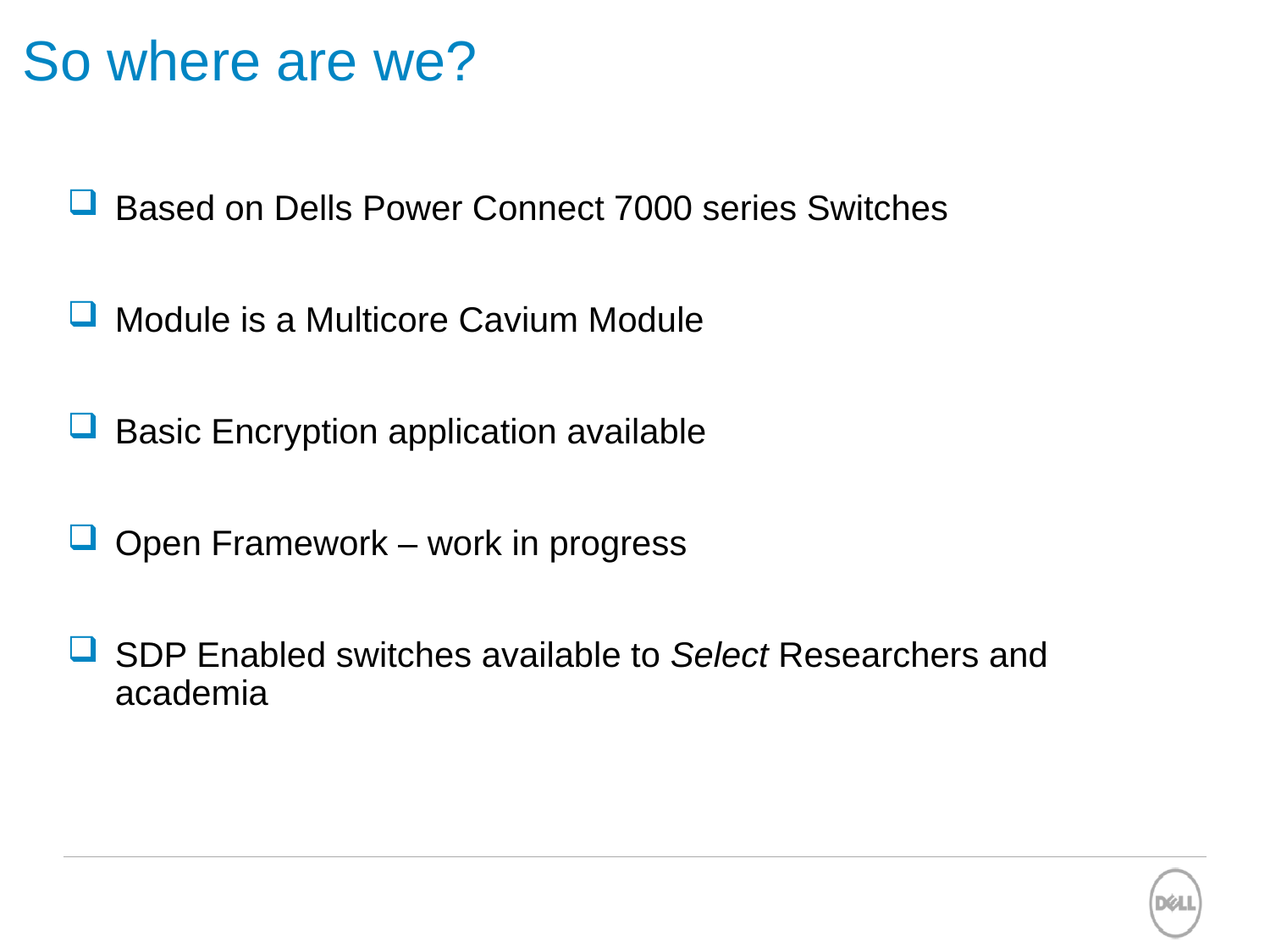

# So where are we?
Based on Dells Power Connect 7000 series Switches

Module is a Multicore Cavium Module

Basic Encryption application available

Open Framework – work in progress

SDP Enabled switches available to Select Researchers and academia
16